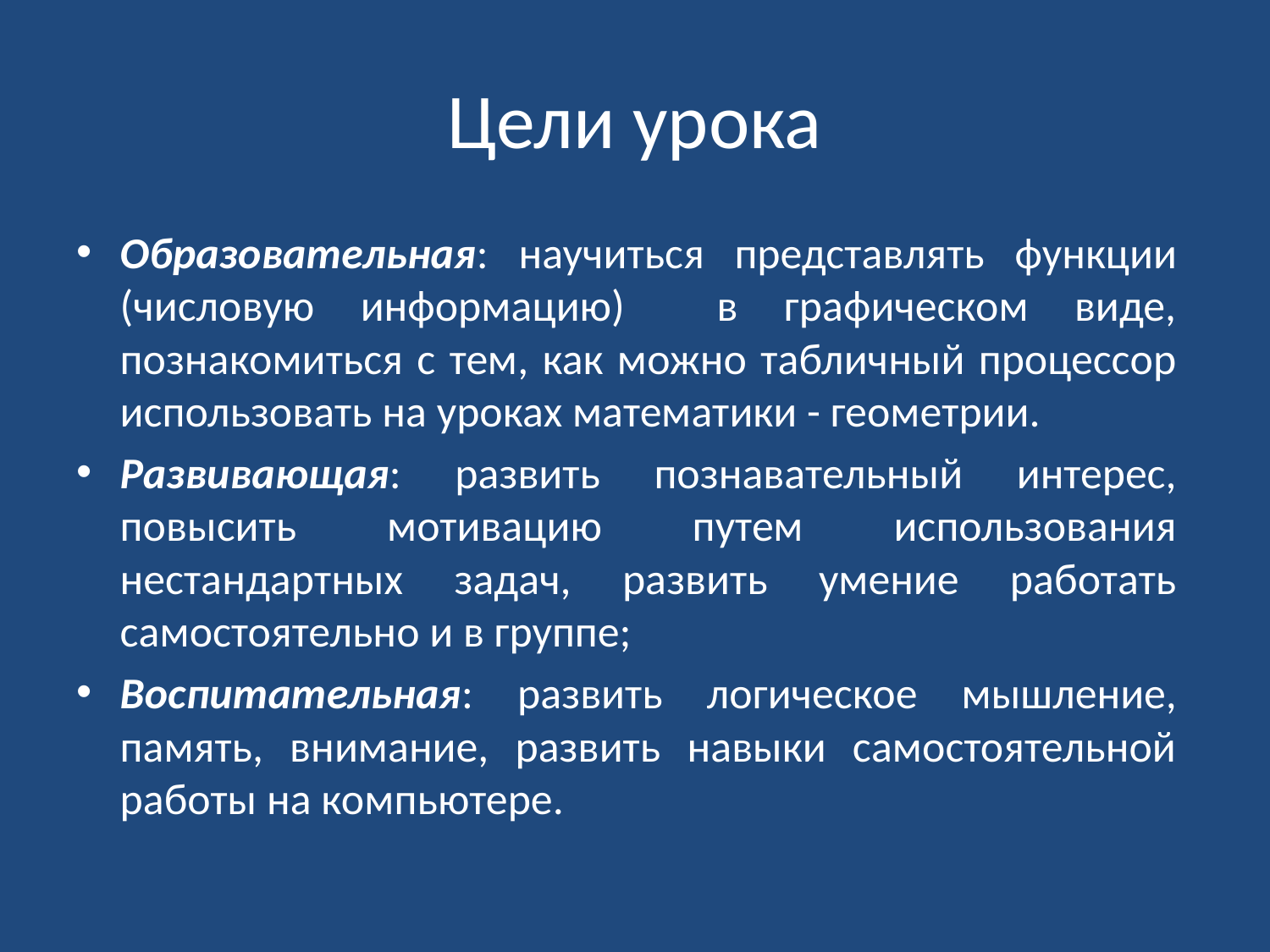

# Цели урока
Образовательная: научиться представлять функции (числовую информацию)  в графическом виде, познакомиться с тем, как можно табличный процессор использовать на уроках математики - геометрии.
Развивающая: развить познавательный интерес, повысить мотивацию путем использования нестандартных задач, развить умение работать самостоятельно и в группе;
Воспитательная: развить логическое мышление, память, внимание, развить навыки самостоятельной работы на компьютере.